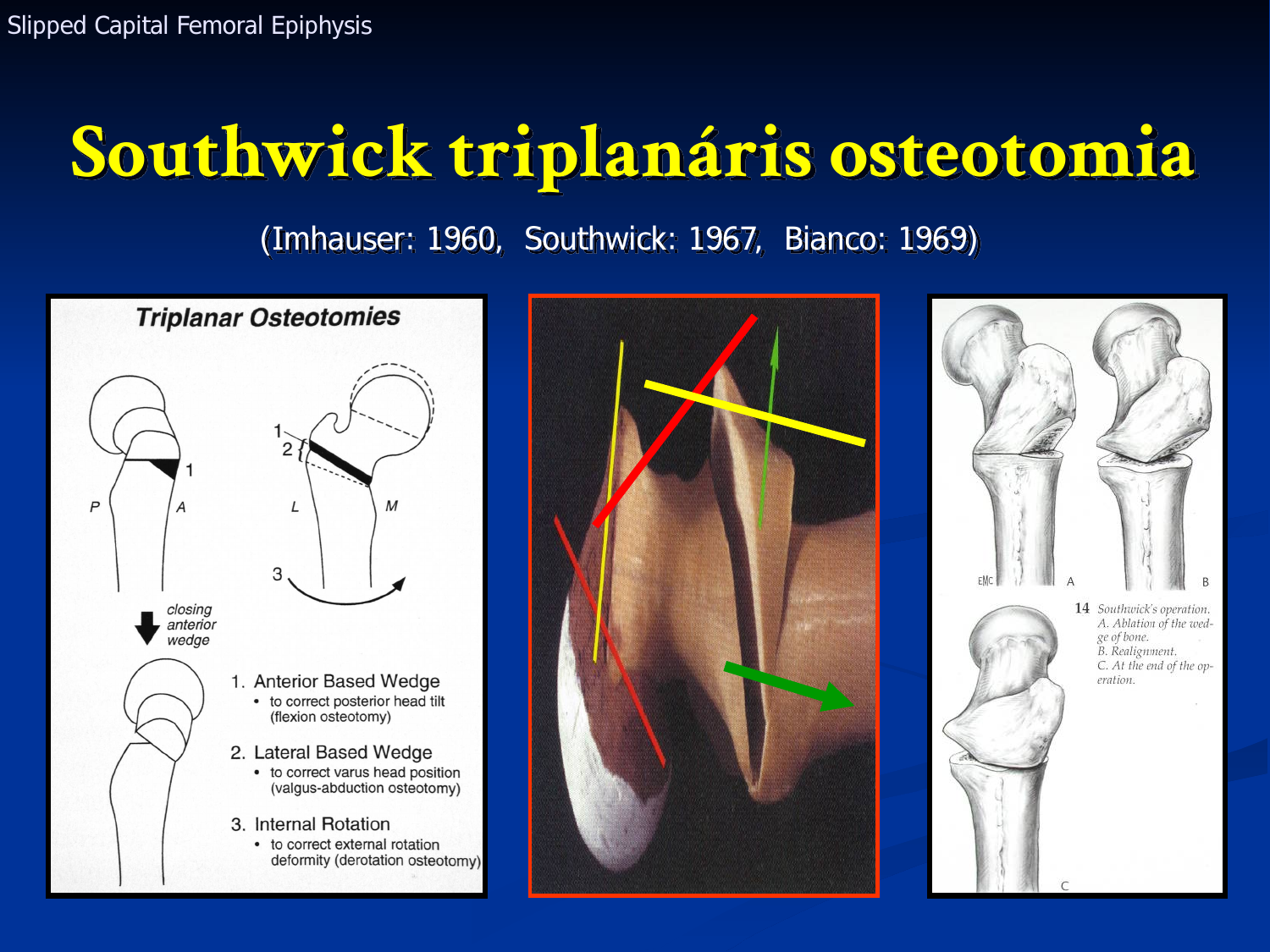

Slipped Capital Femoral Epiphysis
#
Southwick triplanáris osteotomia
(Imhauser: 1960,  Southwick: 1967,  Bianco: 1969)